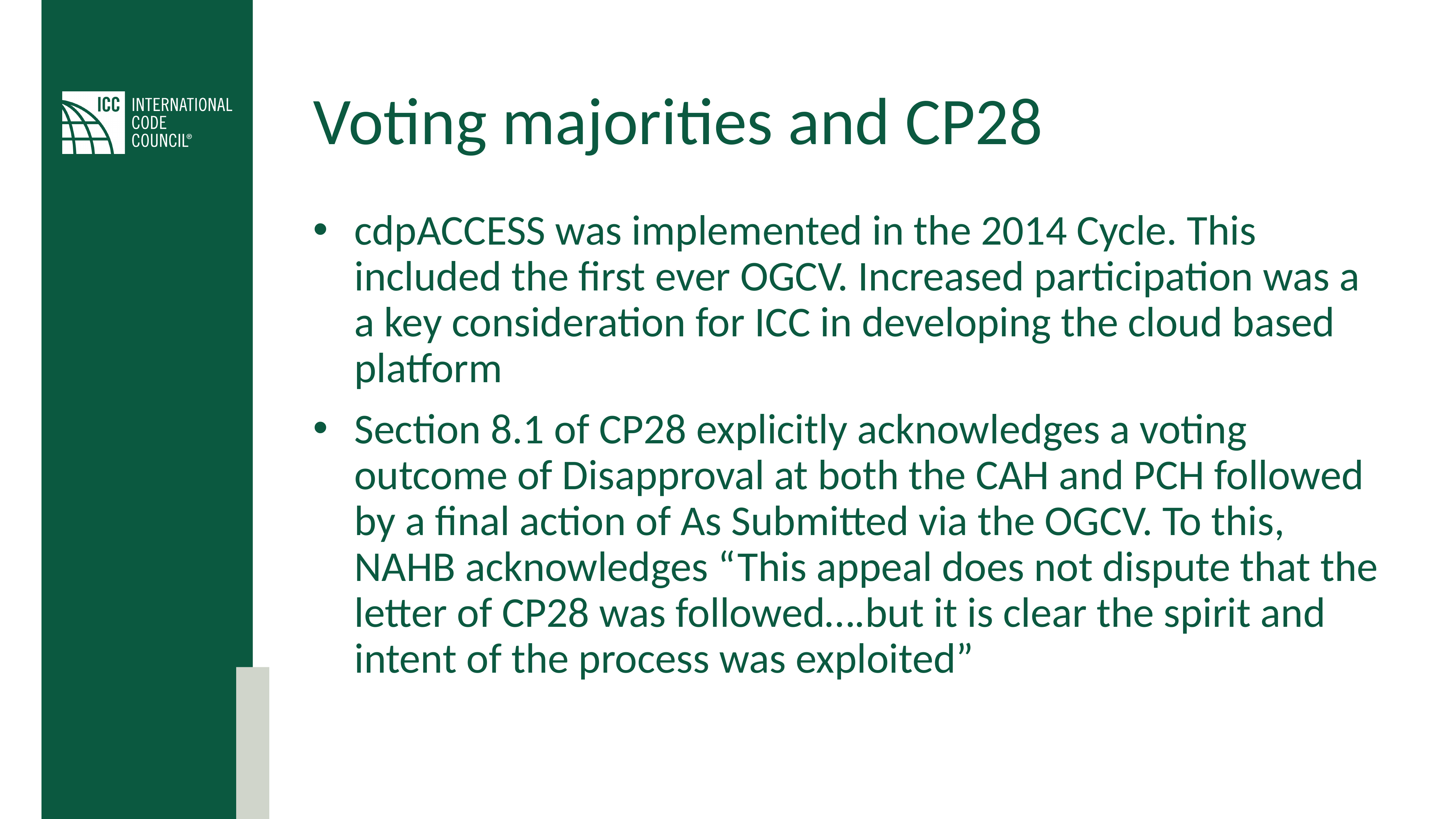

# Voting majorities and CP28
cdpACCESS was implemented in the 2014 Cycle. This included the first ever OGCV. Increased participation was a a key consideration for ICC in developing the cloud based platform
Section 8.1 of CP28 explicitly acknowledges a voting outcome of Disapproval at both the CAH and PCH followed by a final action of As Submitted via the OGCV. To this, NAHB acknowledges “This appeal does not dispute that the letter of CP28 was followed….but it is clear the spirit and intent of the process was exploited”